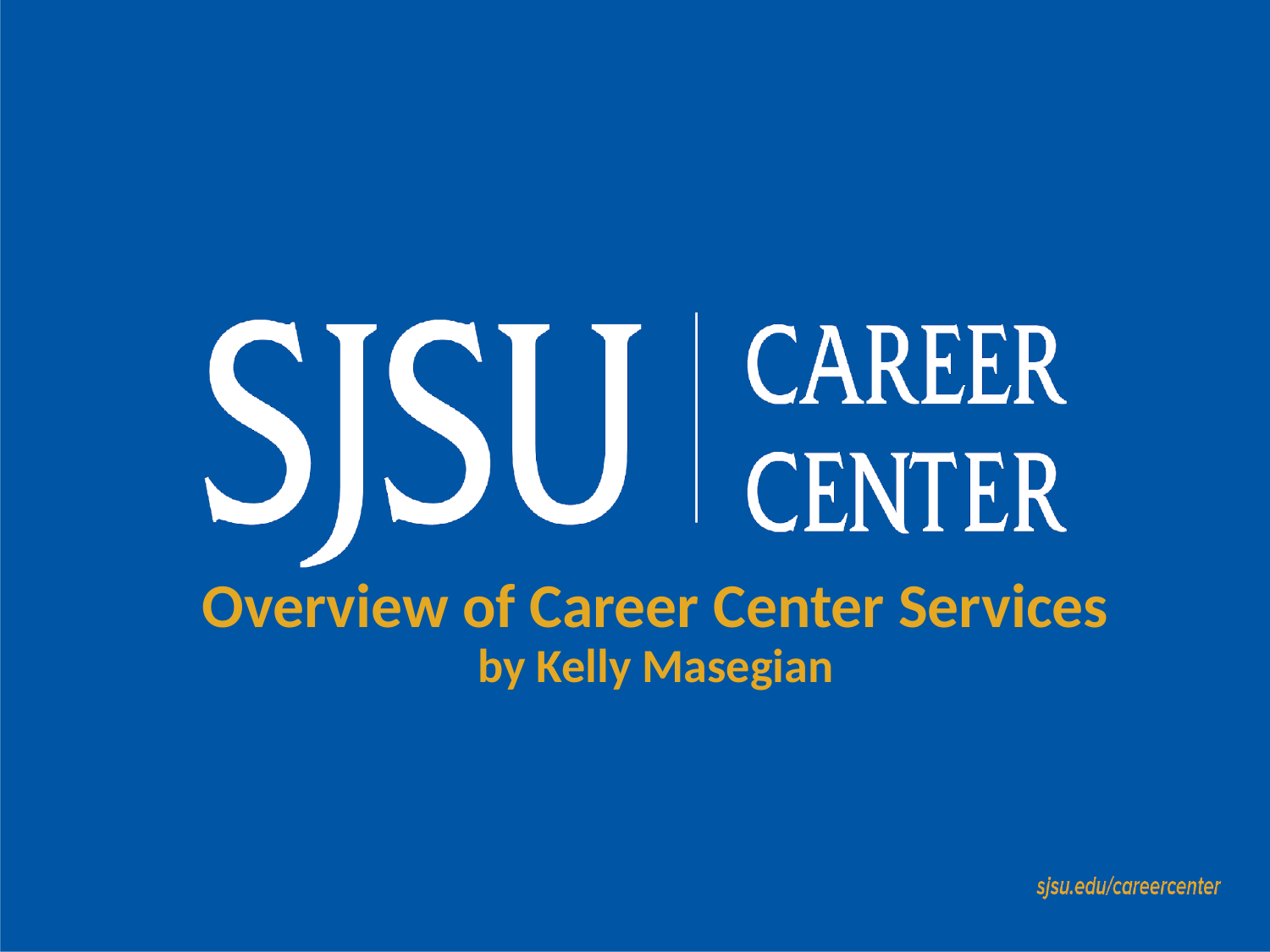

# Overview of Career Center Services by Kelly Masegian